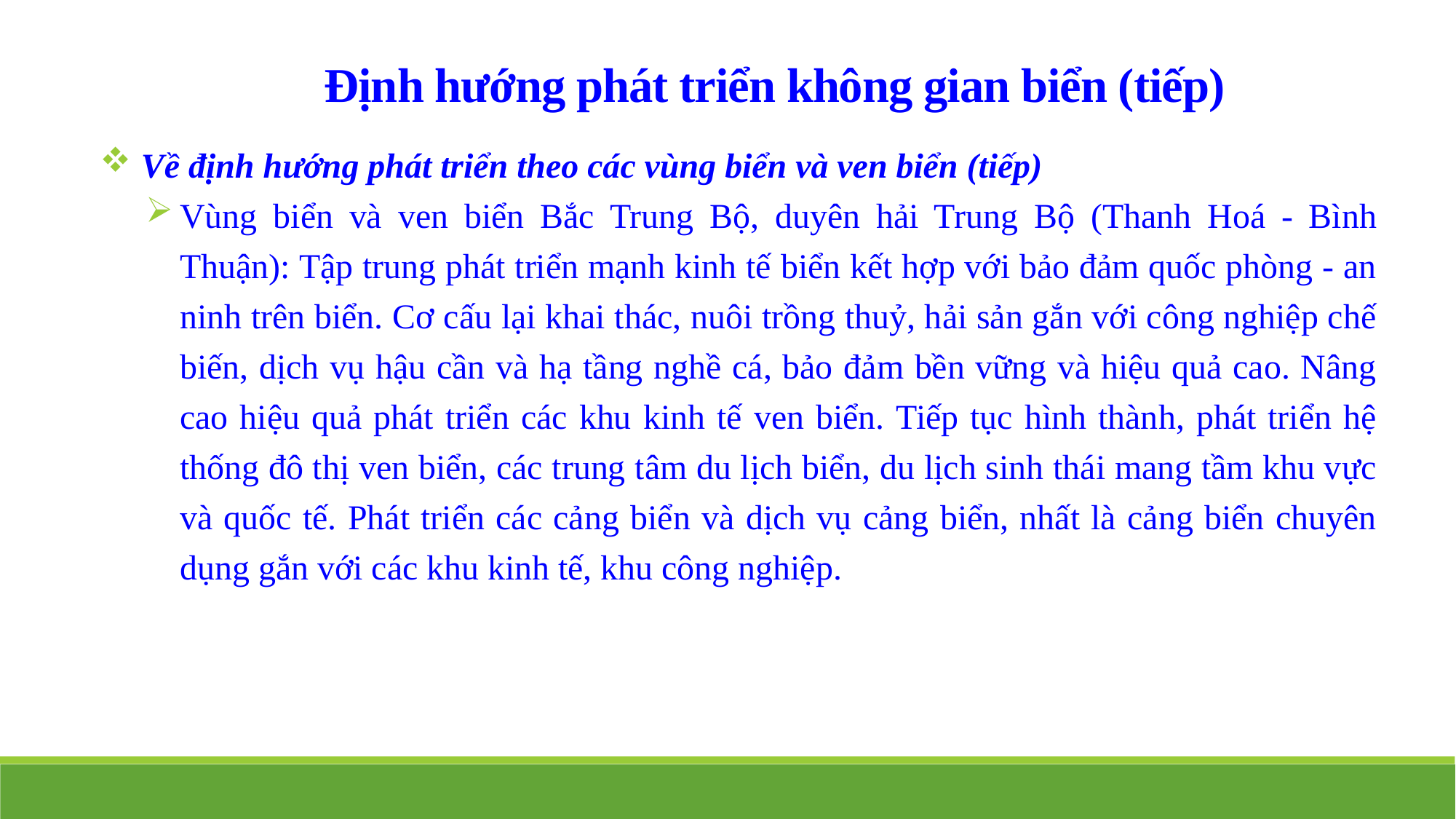

Định hướng phát triển không gian biển (tiếp)
Về định hướng phát triển theo các vùng biển và ven biển (tiếp)
Vùng biển và ven biển Bắc Trung Bộ, duyên hải Trung Bộ (Thanh Hoá - Bình Thuận): Tập trung phát triển mạnh kinh tế biển kết hợp với bảo đảm quốc phòng - an ninh trên biển. Cơ cấu lại khai thác, nuôi trồng thuỷ, hải sản gắn với công nghiệp chế biến, dịch vụ hậu cần và hạ tầng nghề cá, bảo đảm bền vững và hiệu quả cao. Nâng cao hiệu quả phát triển các khu kinh tế ven biển. Tiếp tục hình thành, phát triển hệ thống đô thị ven biển, các trung tâm du lịch biển, du lịch sinh thái mang tầm khu vực và quốc tế. Phát triển các cảng biển và dịch vụ cảng biển, nhất là cảng biển chuyên dụng gắn với các khu kinh tế, khu công nghiệp.